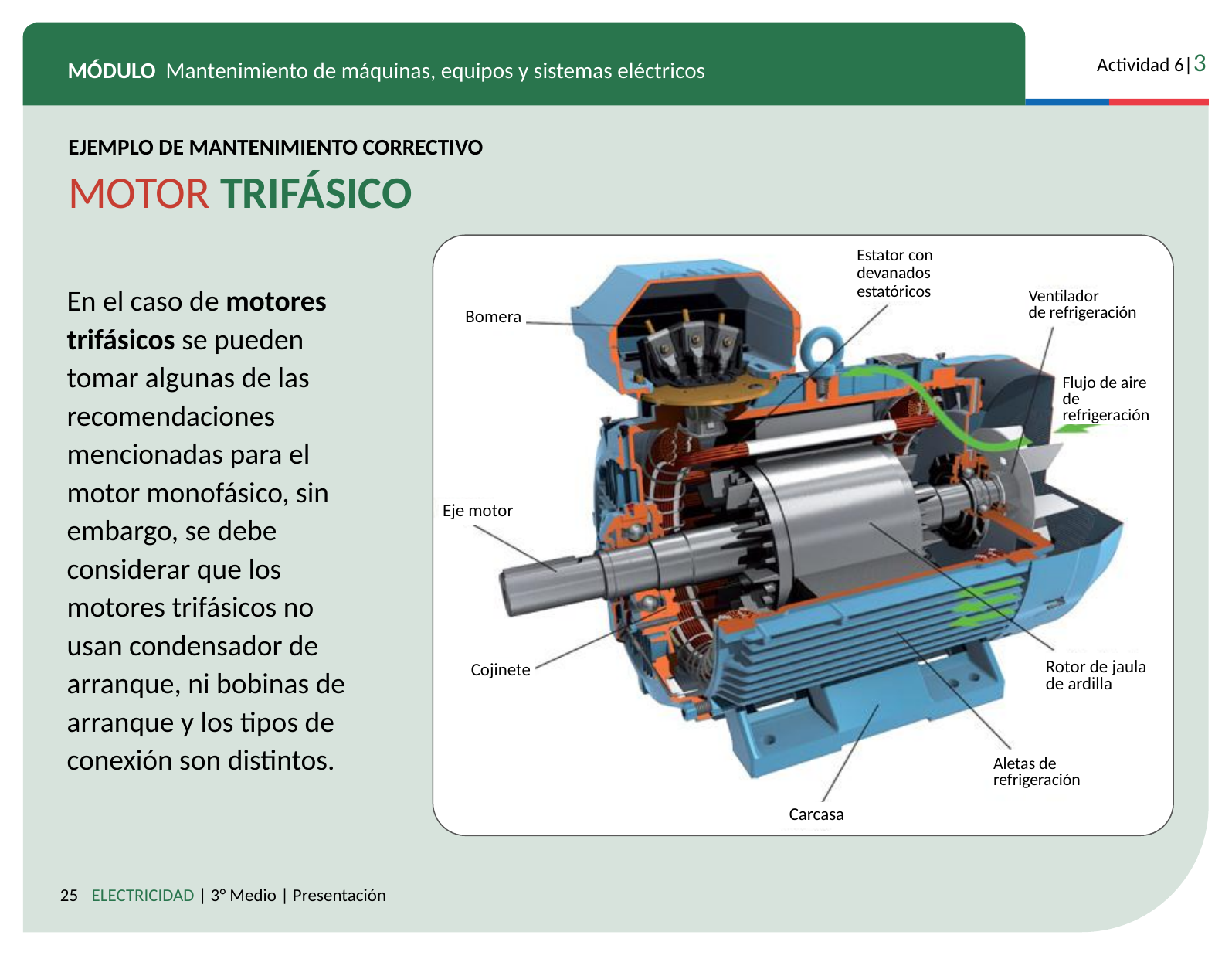

EJEMPLO DE MANTENIMIENTO CORRECTIVO
MOTOR TRIFÁSICO

Estator con
devanados estatóricos
En el caso de motores trifásicos se pueden tomar algunas de las recomendaciones mencionadas para el motor monofásico, sin embargo, se debe considerar que los motores trifásicos no usan condensador de arranque, ni bobinas de arranque y los tipos de conexión son distintos.

Ventilador
de refrigeración
Bomera
Flujo de aire
de refrigeración
Eje motor
Rotor de jaula
de ardilla
Cojinete
Aletas de
refrigeración
Carcasa